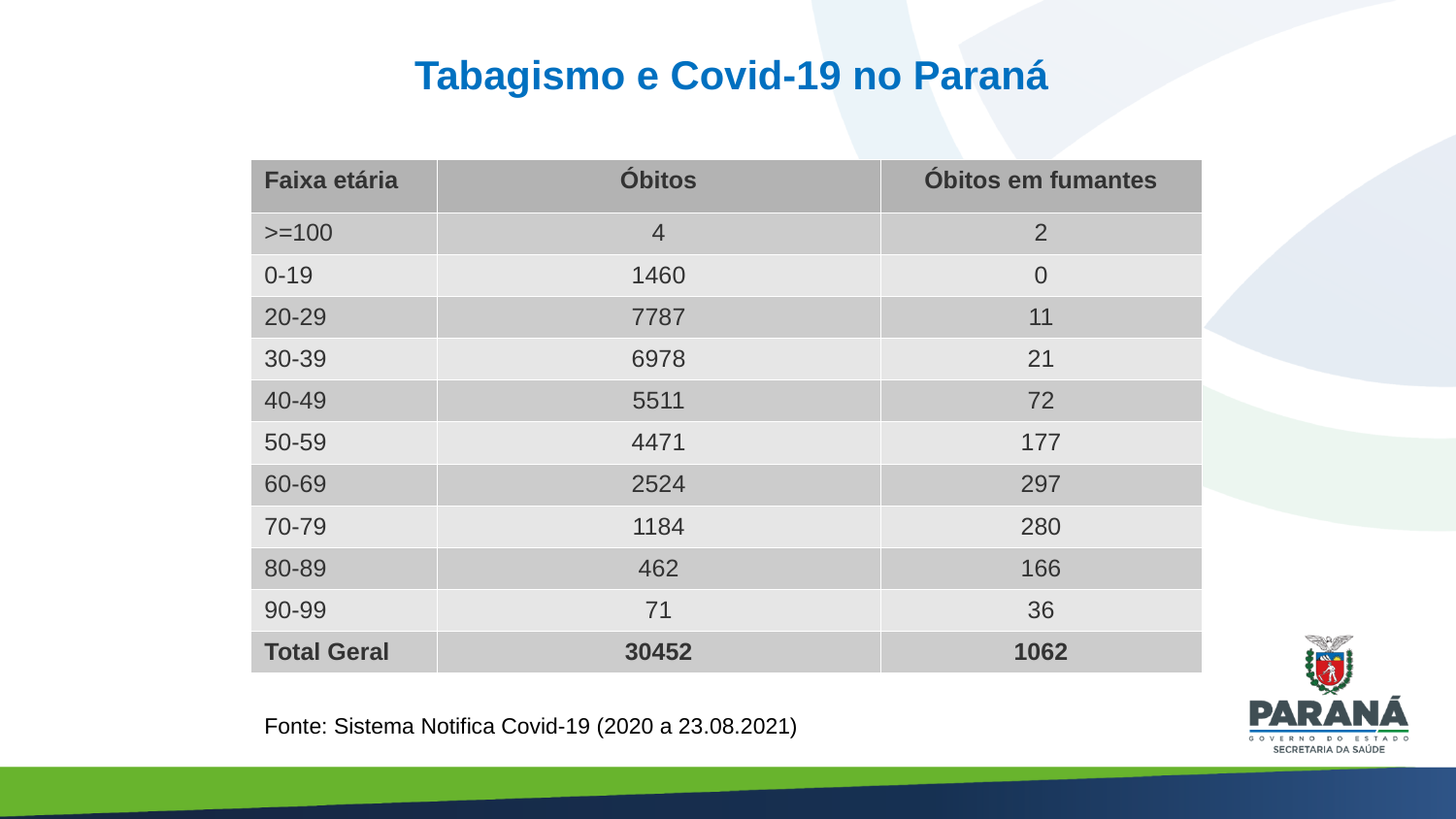

Tabagismo e Covid-19 no Paraná
| Faixa etária | Óbitos | Óbitos em fumantes |
| --- | --- | --- |
| >=100 | 4 | 2 |
| 0-19 | 1460 | 0 |
| 20-29 | 7787 | 11 |
| 30-39 | 6978 | 21 |
| 40-49 | 5511 | 72 |
| 50-59 | 4471 | 177 |
| 60-69 | 2524 | 297 |
| 70-79 | 1184 | 280 |
| 80-89 | 462 | 166 |
| 90-99 | 71 | 36 |
| Total Geral | 30452 | 1062 |
Fonte: Sistema Notifica Covid-19 (2020 a 23.08.2021)